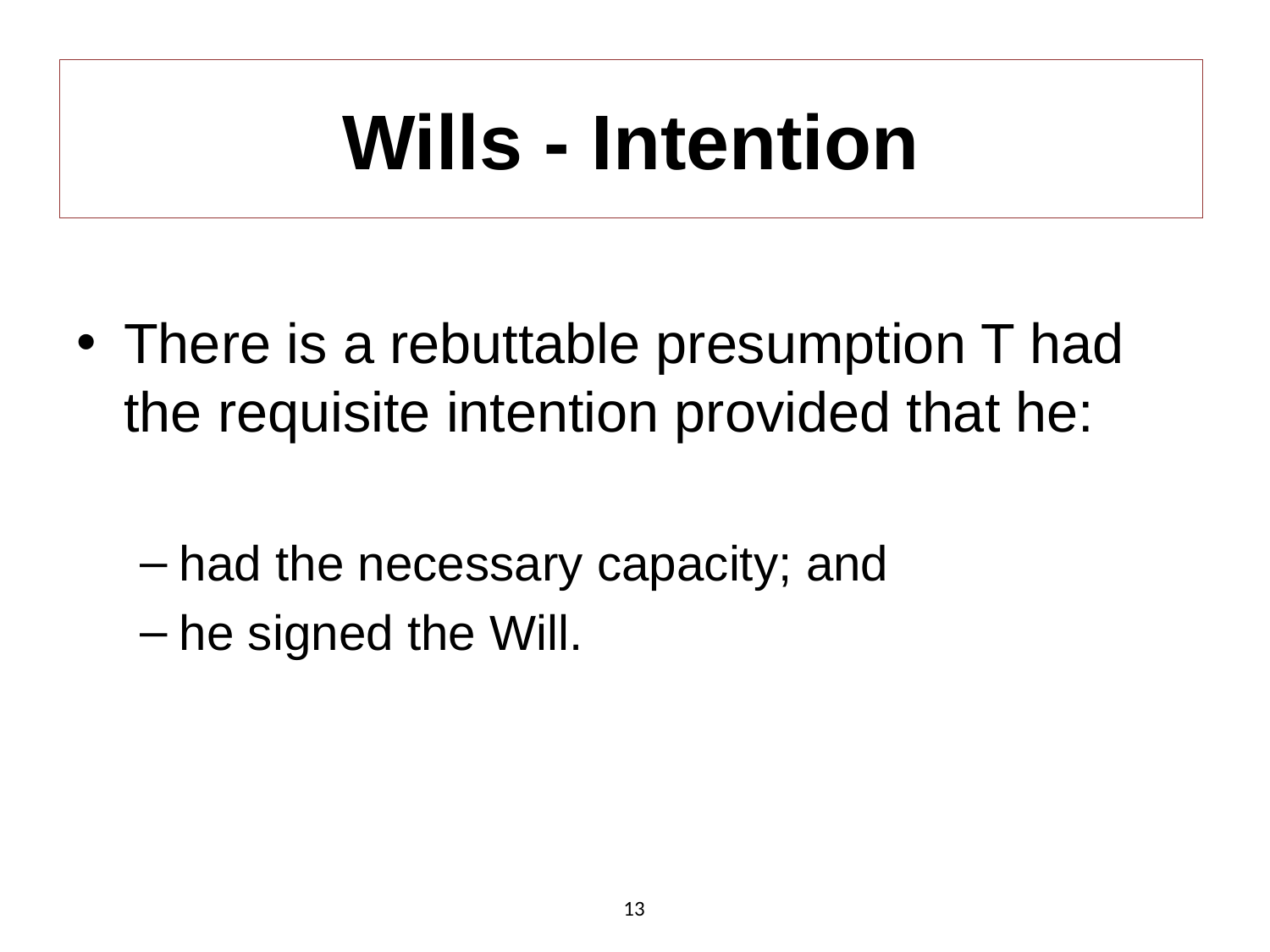

# Wills - Intention

There is a rebuttable presumption T had the requisite intention provided that he:

had the necessary capacity; and
he signed the Will.

13